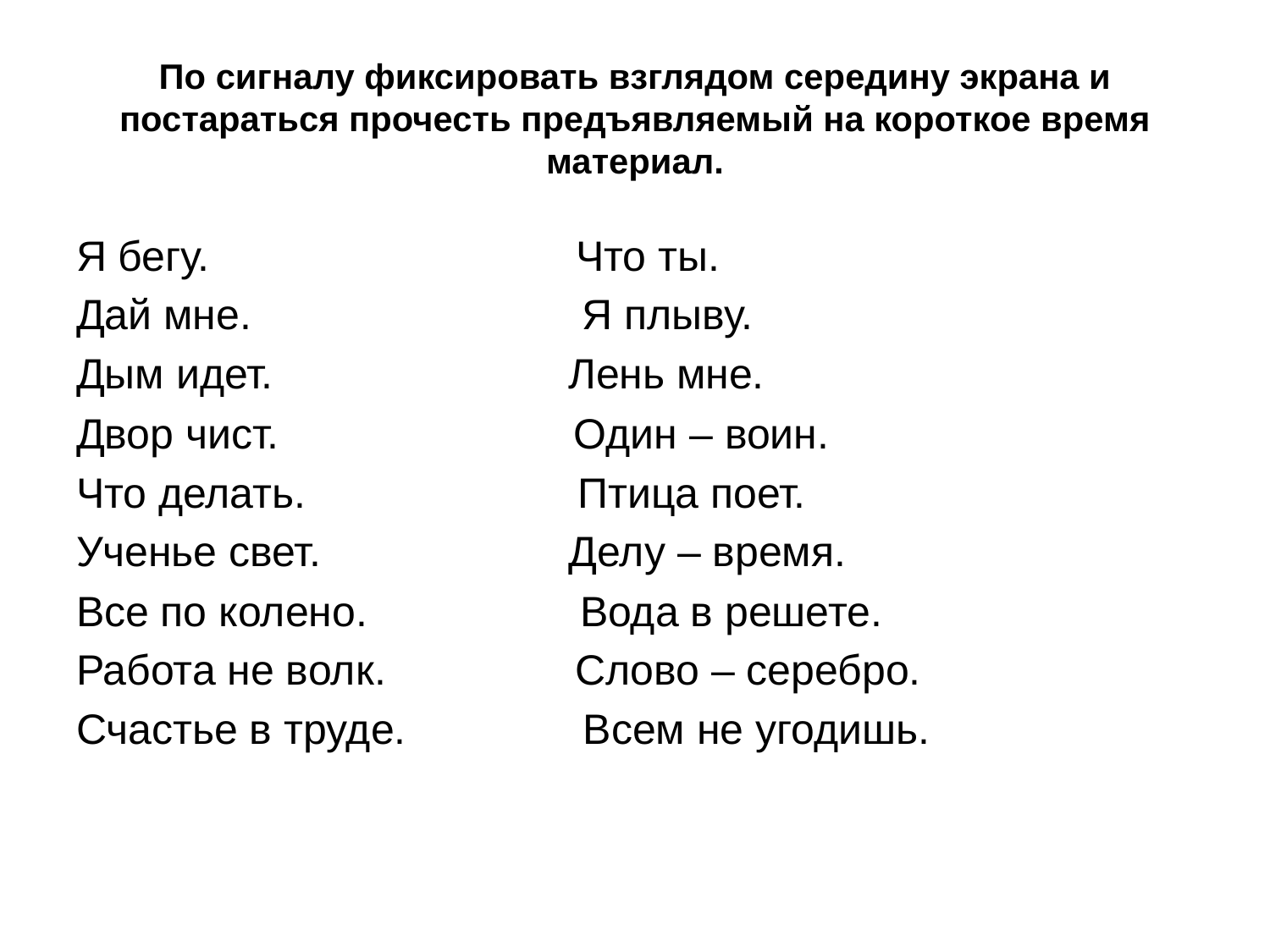

# По сигналу фиксировать взглядом середину экрана и постараться прочесть предъявляемый на короткое время материал.
Я бегу.                               Что ты.
Дай мне.                            Я плыву.
Дым идет.                         Лень мне.
Двор чист.                         Один – воин.
Что делать.                       Птица поет.
Ученье свет.                     Делу – время.
Все по колено.                  Вода в решете.
Работа не волк.                Слово – серебро.
Счастье в труде.               Всем не угодишь.